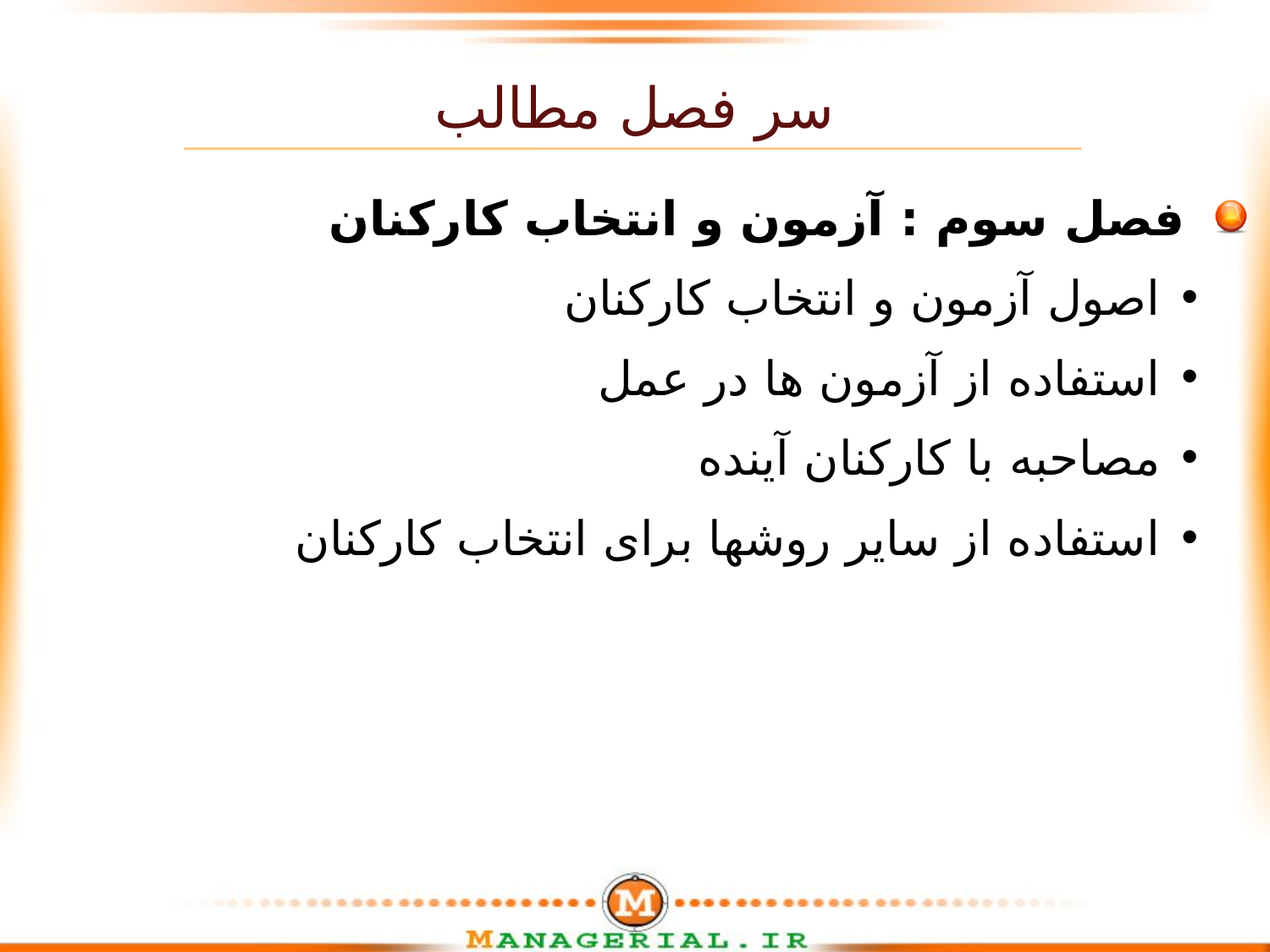

سر فصل مطالب
فصل سوم : آزمون و انتخاب کارکنان
اصول آزمون و انتخاب کارکنان
استفاده از آزمون ها در عمل
مصاحبه با کارکنان آینده
استفاده از سایر روشها برای انتخاب کارکنان